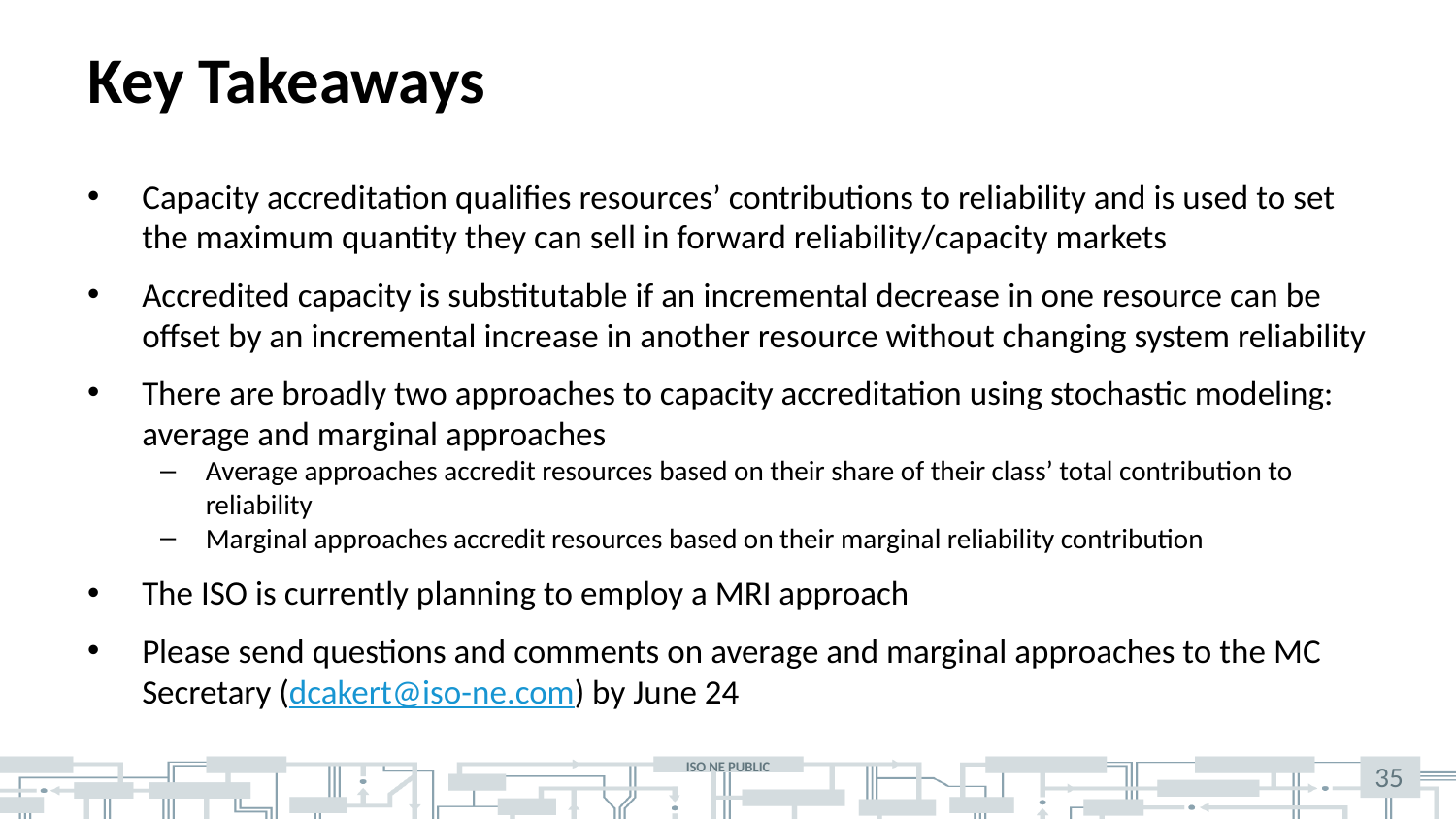

# Key Takeaways
Capacity accreditation qualifies resources’ contributions to reliability and is used to set the maximum quantity they can sell in forward reliability/capacity markets
Accredited capacity is substitutable if an incremental decrease in one resource can be offset by an incremental increase in another resource without changing system reliability
There are broadly two approaches to capacity accreditation using stochastic modeling: average and marginal approaches
Average approaches accredit resources based on their share of their class’ total contribution to reliability
Marginal approaches accredit resources based on their marginal reliability contribution
The ISO is currently planning to employ a MRI approach
Please send questions and comments on average and marginal approaches to the MC Secretary (dcakert@iso-ne.com) by June 24
35